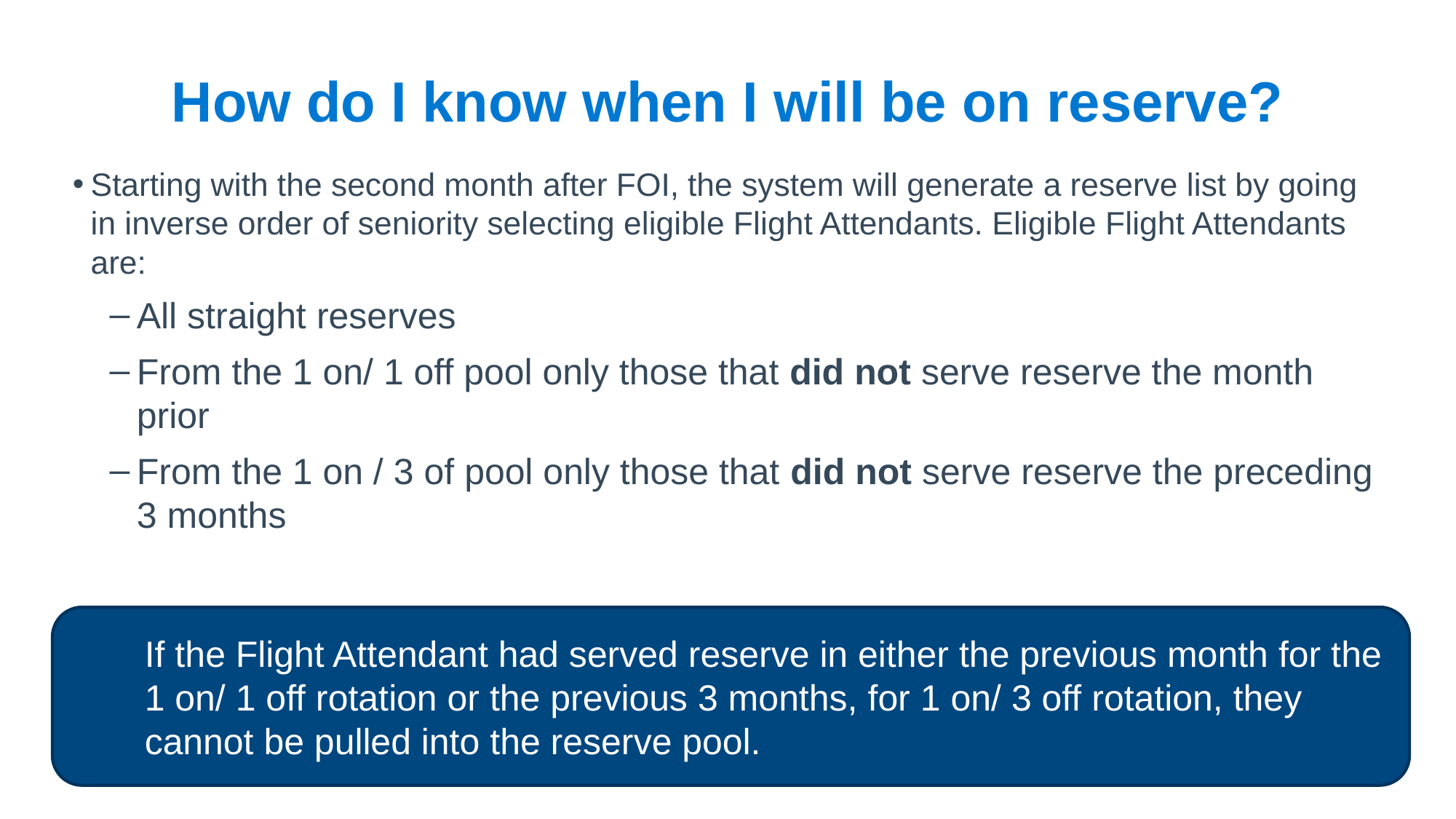

# How do I know when I will be on reserve?
Starting with the second month after FOI, the system will generate a reserve list by going in inverse order of seniority selecting eligible Flight Attendants. Eligible Flight Attendants are:
All straight reserves
From the 1 on/ 1 off pool only those that did not serve reserve the month prior
From the 1 on / 3 of pool only those that did not serve reserve the preceding 3 months

If the Flight Attendant had served reserve in either the previous month for the 1 on/ 1 off rotation or the previous 3 months, for 1 on/ 3 off rotation, they cannot be pulled into the reserve pool.